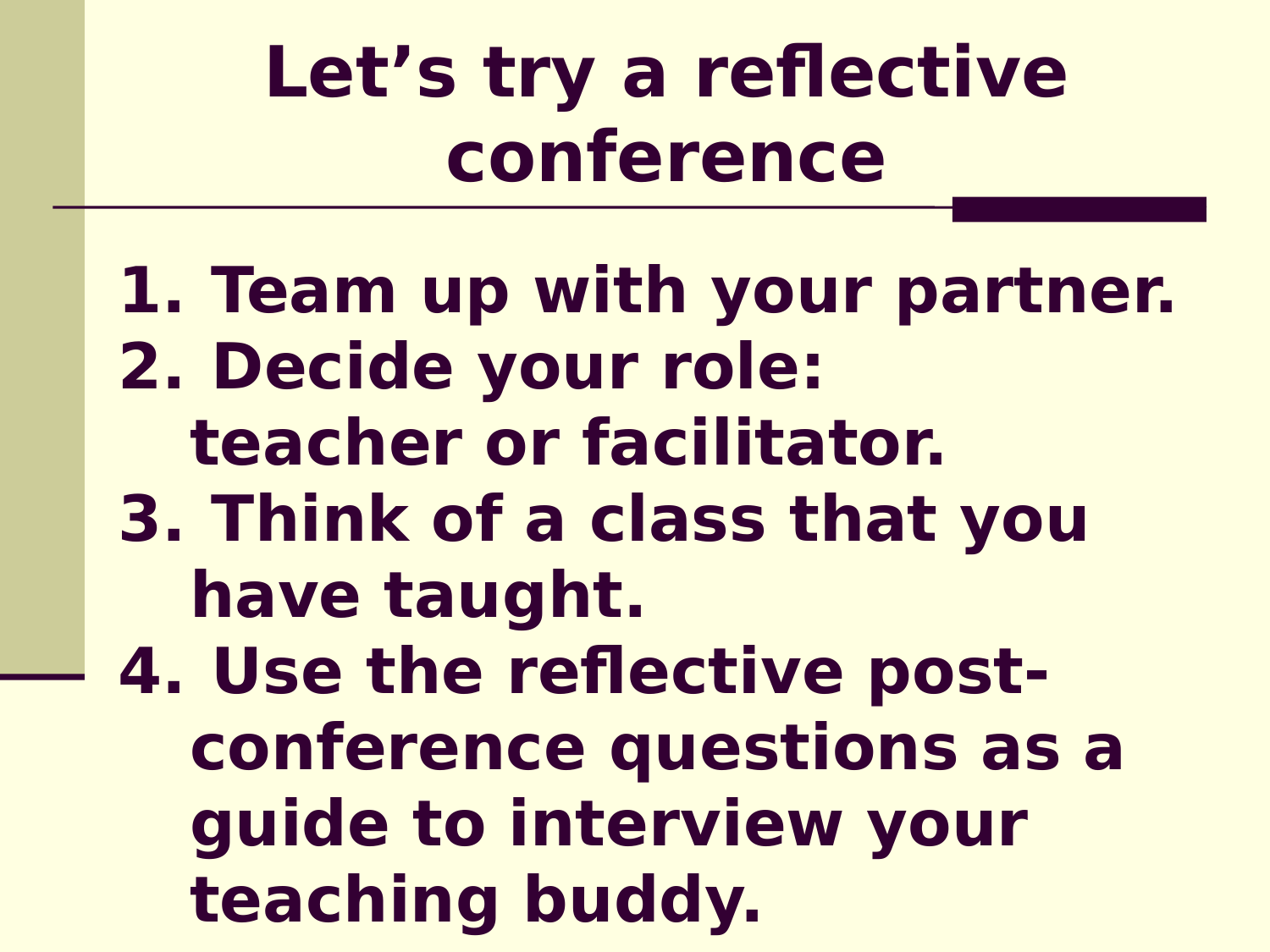

# Let’s try a reflective conference
 Team up with your partner.
 Decide your role:            	teacher or facilitator.
 Think of a class that you 	have taught.
 Use the reflective post-	conference questions as a 	guide to interview your 	teaching buddy.